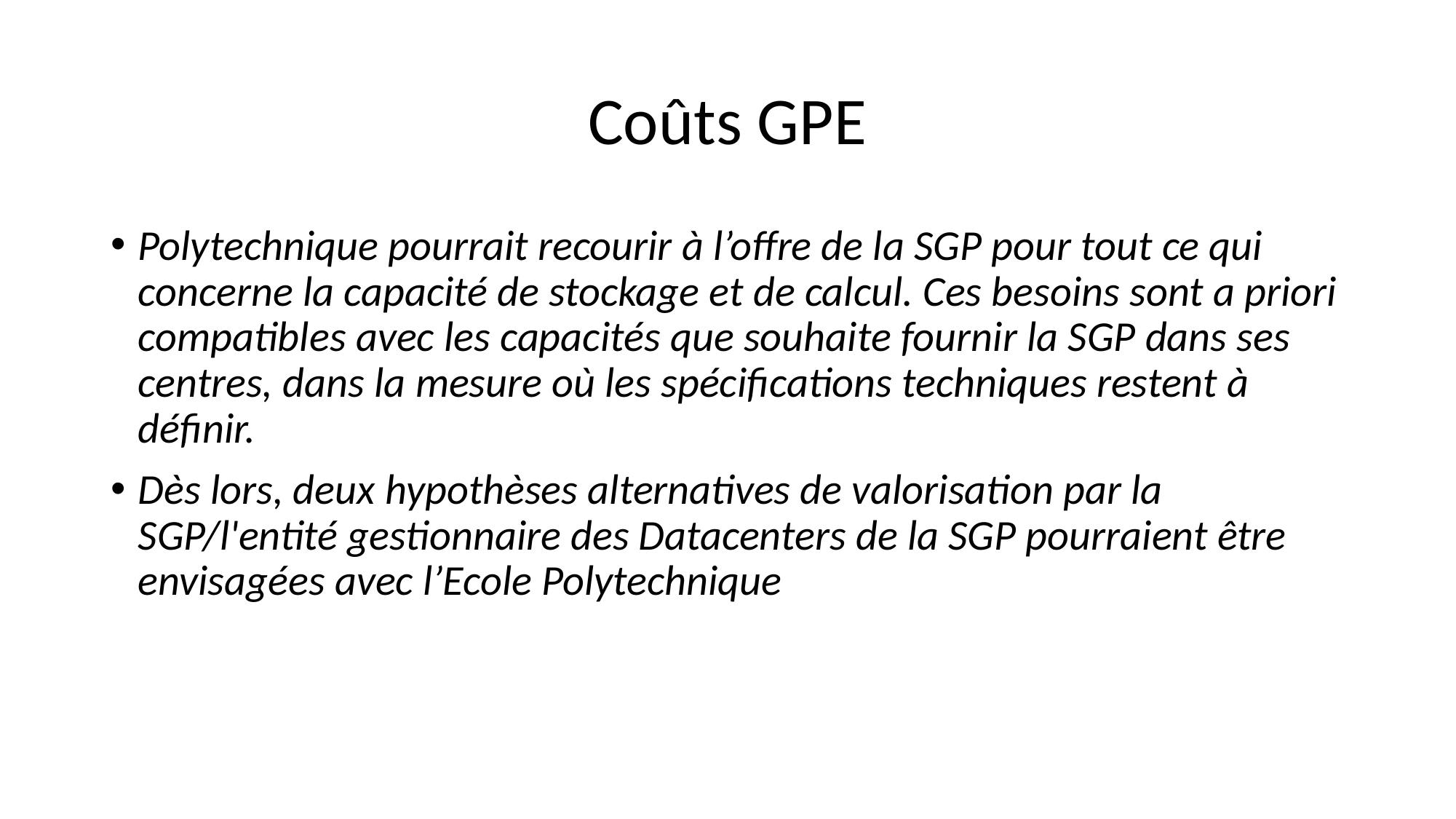

# Coûts GPE
Polytechnique pourrait recourir à l’offre de la SGP pour tout ce qui concerne la capacité de stockage et de calcul. Ces besoins sont a priori compatibles avec les capacités que souhaite fournir la SGP dans ses centres, dans la mesure où les spécifications techniques restent à définir.
Dès lors, deux hypothèses alternatives de valorisation par la SGP/l'entité gestionnaire des Datacenters de la SGP pourraient être envisagées avec l’Ecole Polytechnique